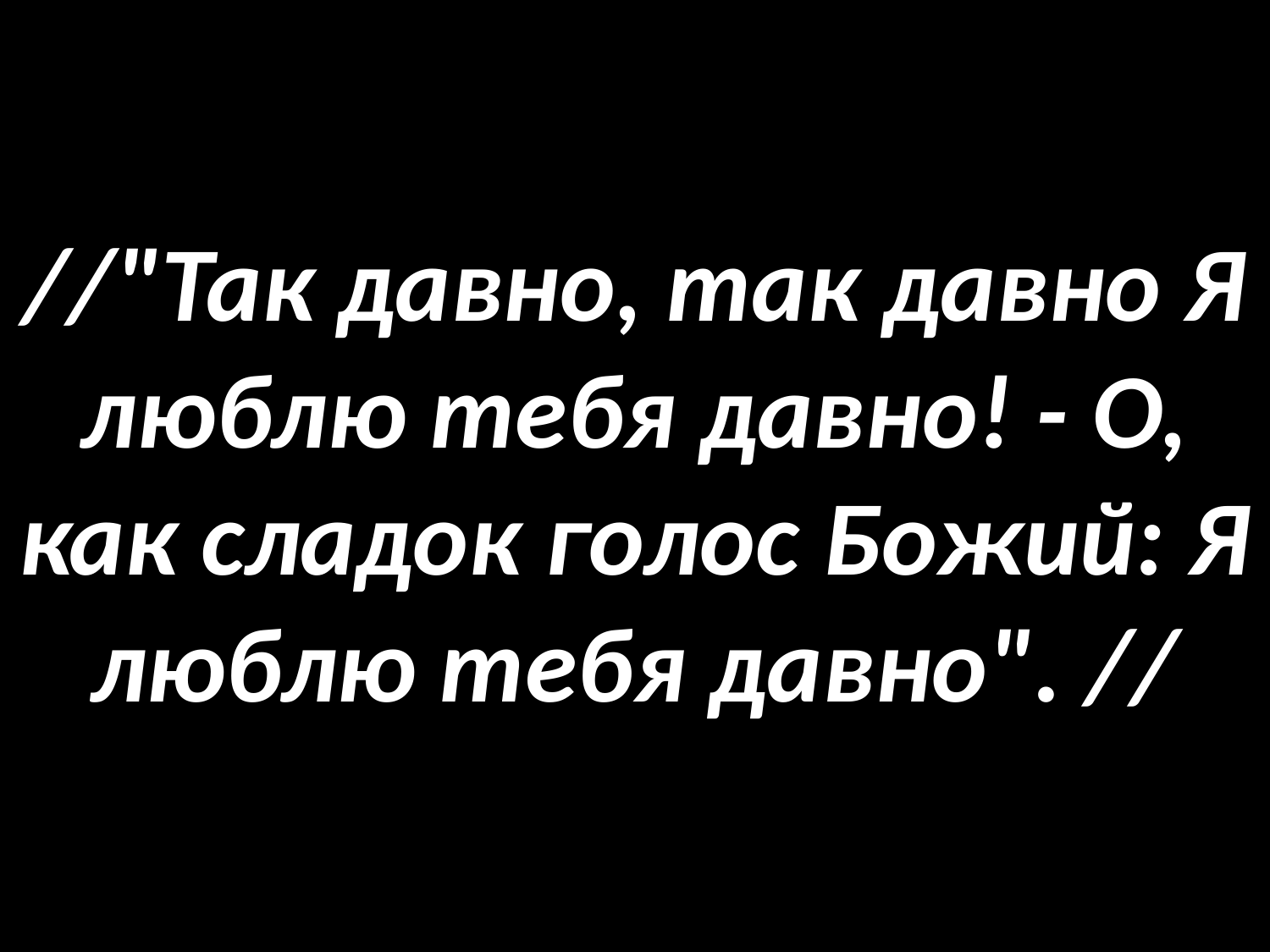

# //"Так давно, так давно Я люблю тебя давно! - О, как сладок голос Божий: Я люблю тебя давно". //